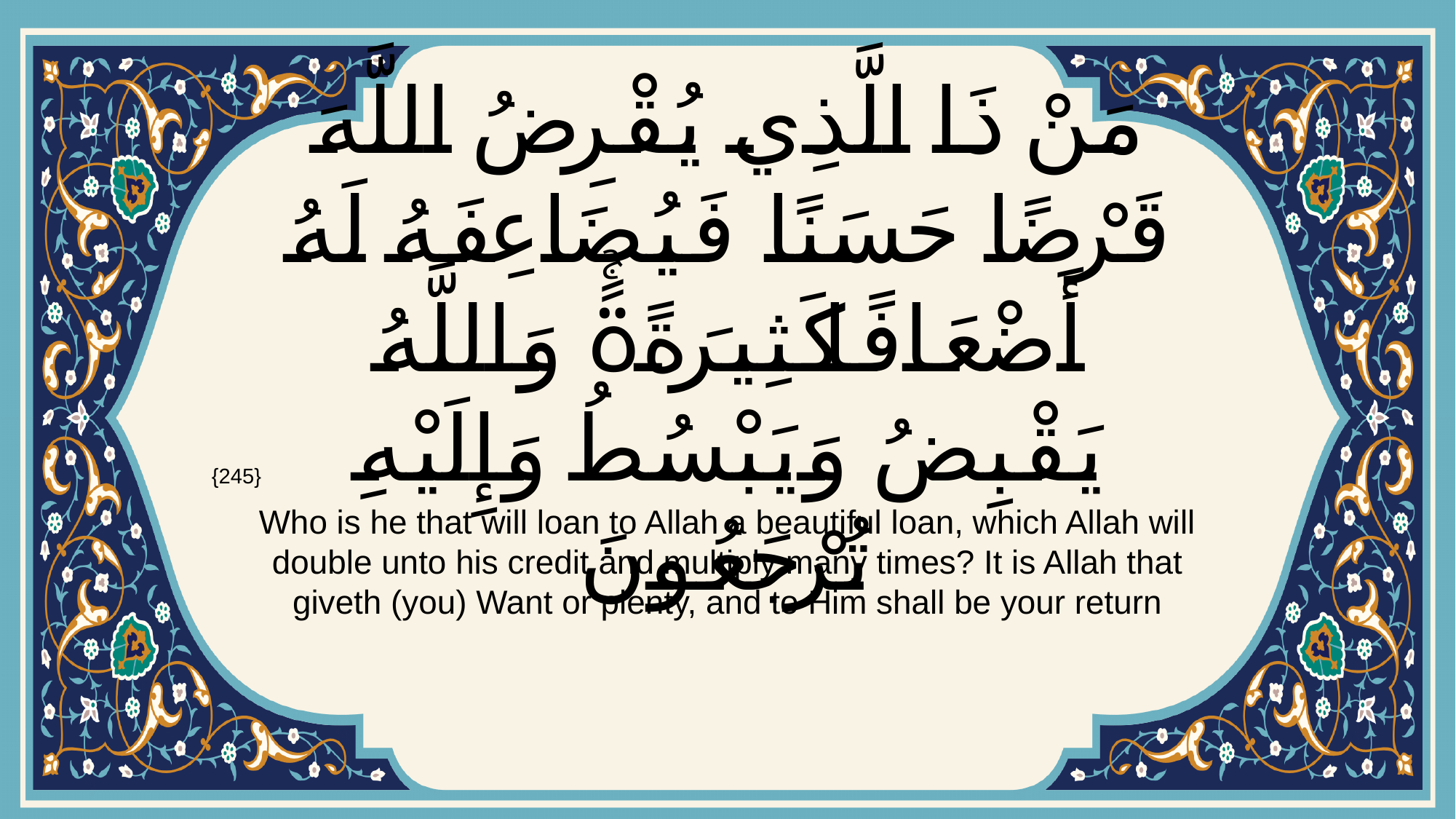

# مَنْ ذَا الَّذِي يُقْرِضُ اللَّهَ قَرْضًا حَسَنًا فَيُضَاعِفَهُ لَهُ أَضْعَافًا كَثِيرَةًۚ وَاللَّهُ يَقْبِضُ وَيَبْسُطُ وَإِلَيْهِ تُرْجَعُونَ
{245}
Who is he that will loan to Allah a beautiful loan, which Allah will double unto his credit and multiply many times? It is Allah that giveth (you) Want or plenty, and to Him shall be your return